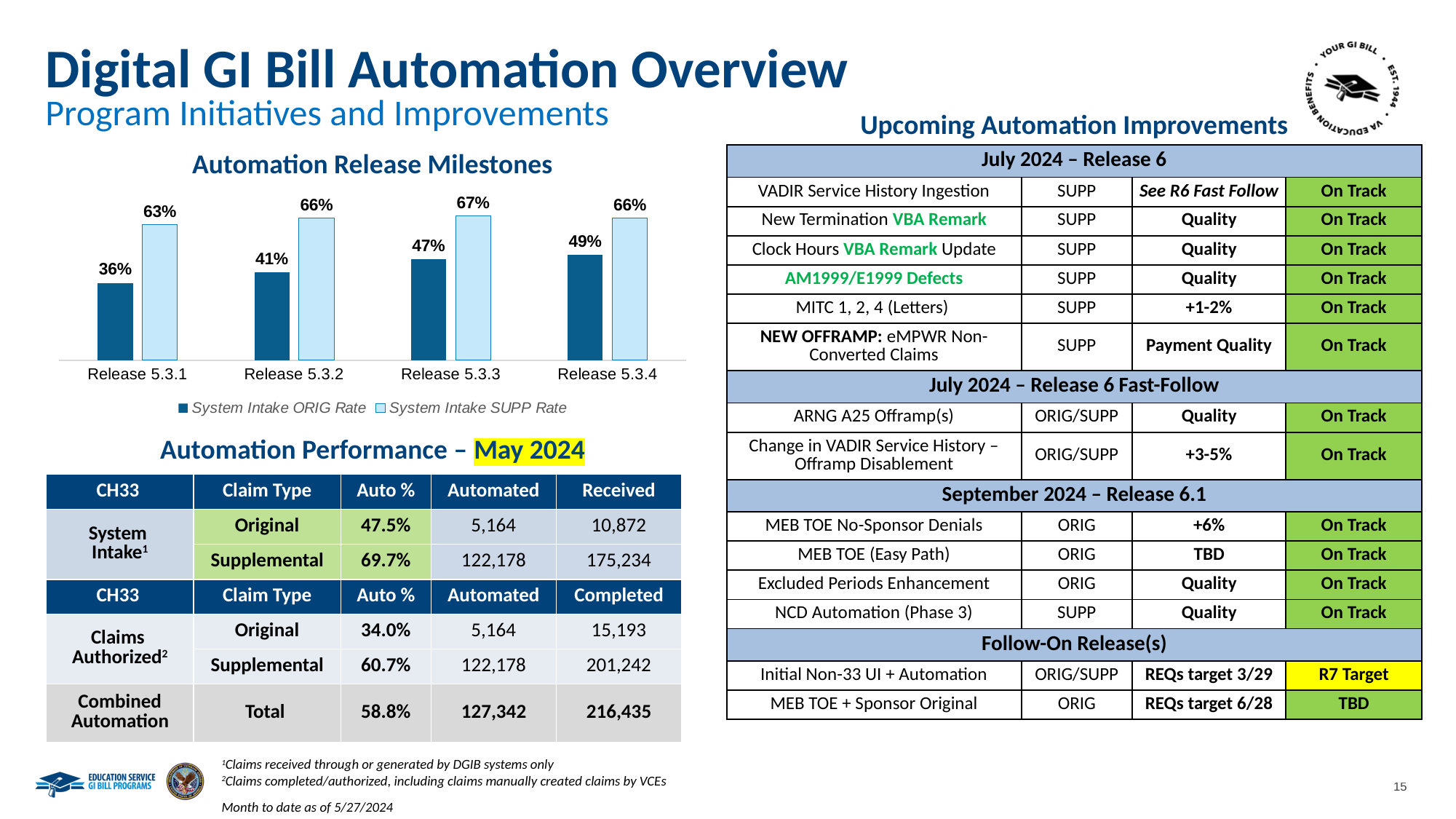

# Digital GI Bill Automation Overview Program Initiatives and Improvements
Upcoming Automation Improvements

| July 2024 – Release 6 |  |  |  |
| --- | --- | --- | --- |
| VADIR Service History Ingestion | SUPP | See R6 Fast Follow | On Track |
| New Termination VBA Remark | SUPP | Quality | On Track |
| Clock Hours VBA Remark Update | SUPP | Quality | On Track |
| AM1999/E1999 Defects | SUPP | Quality | On Track |
| MITC 1, 2, 4 (Letters) | SUPP | +1-2% | On Track |
| NEW OFFRAMP: eMPWR Non-Converted Claims | SUPP | Payment Quality | On Track |
| July 2024 – Release 6 Fast-Follow |  |  |  |
| ARNG A25 Offramp(s) | ORIG/SUPP | Quality | On Track |
| Change in VADIR Service History – Offramp Disablement | ORIG/SUPP | +3-5% | On Track |
| September 2024 – Release 6.1 |  |  |  |
| MEB TOE No-Sponsor Denials | ORIG | +6% | On Track |
| MEB TOE (Easy Path) | ORIG | TBD | On Track |
| Excluded Periods Enhancement | ORIG | Quality | On Track |
| NCD Automation (Phase 3) | SUPP | Quality | On Track |
| Follow-On Release(s) |  |  |  |
| Initial Non-33 UI + Automation | ORIG/SUPP | REQs target 3/29 | R7 Target |
| MEB TOE + Sponsor Original | ORIG | REQs target 6/28 | TBD |
Automation Release Milestones

### Chart

| Category | System Intake ORIG Rate | System Intake SUPP Rate |
|---|---|---|
| Release 5.3.1 | 0.36 | 0.63 |
| Release 5.3.2 | 0.41 | 0.66 |
| Release 5.3.3 | 0.47 | 0.67 |
| Release 5.3.4 | 0.49 | 0.66 |
Automation Performance – May 2024

| CH33 | Claim Type | Auto % | Automated | Received |
| --- | --- | --- | --- | --- |
| System Intake1 | Original | 47.5% | 5,164 | 10,872 |
|  | Supplemental | 69.7% | 122,178 | 175,234 |
| CH33 | Claim Type | Auto % | Automated | Completed |
| Claims Authorized2 | Original | 34.0% | 5,164 | 15,193 |
|  | Supplemental | 60.7% | 122,178 | 201,242 |
| Combined Automation | Total | 58.8% | 127,342 | 216,435 |
1Claims received through or generated by DGIB systems only
2Claims completed/authorized, including claims manually created claims by VCEs
Month to date as of 5/27/2024